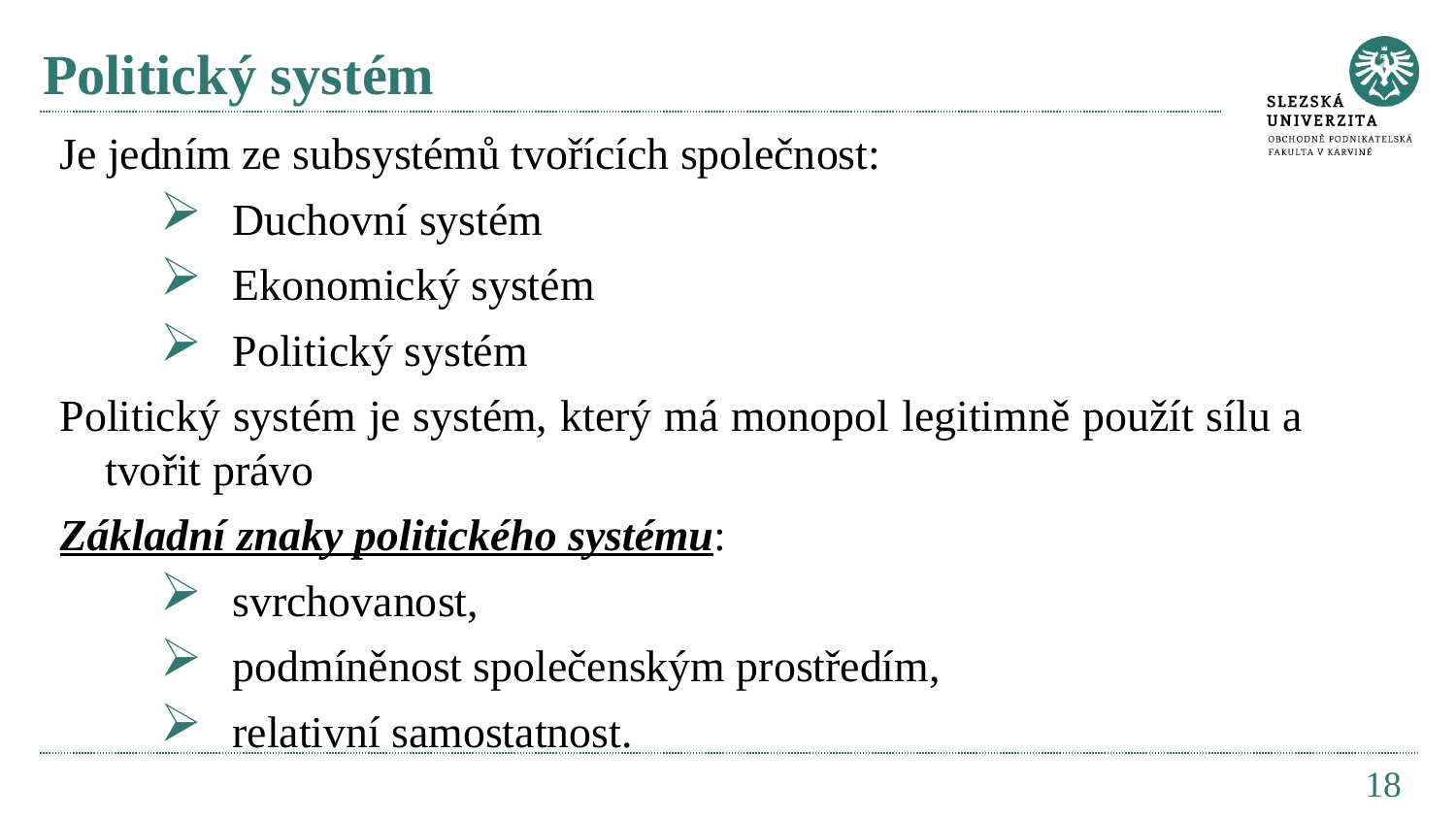

# Politický systém
Je jedním ze subsystémů tvořících společnost:
Duchovní systém
Ekonomický systém
Politický systém
Politický systém je systém, který má monopol legitimně použít sílu a tvořit právo
Základní znaky politického systému:
svrchovanost,
podmíněnost společenským prostředím,
relativní samostatnost.

18